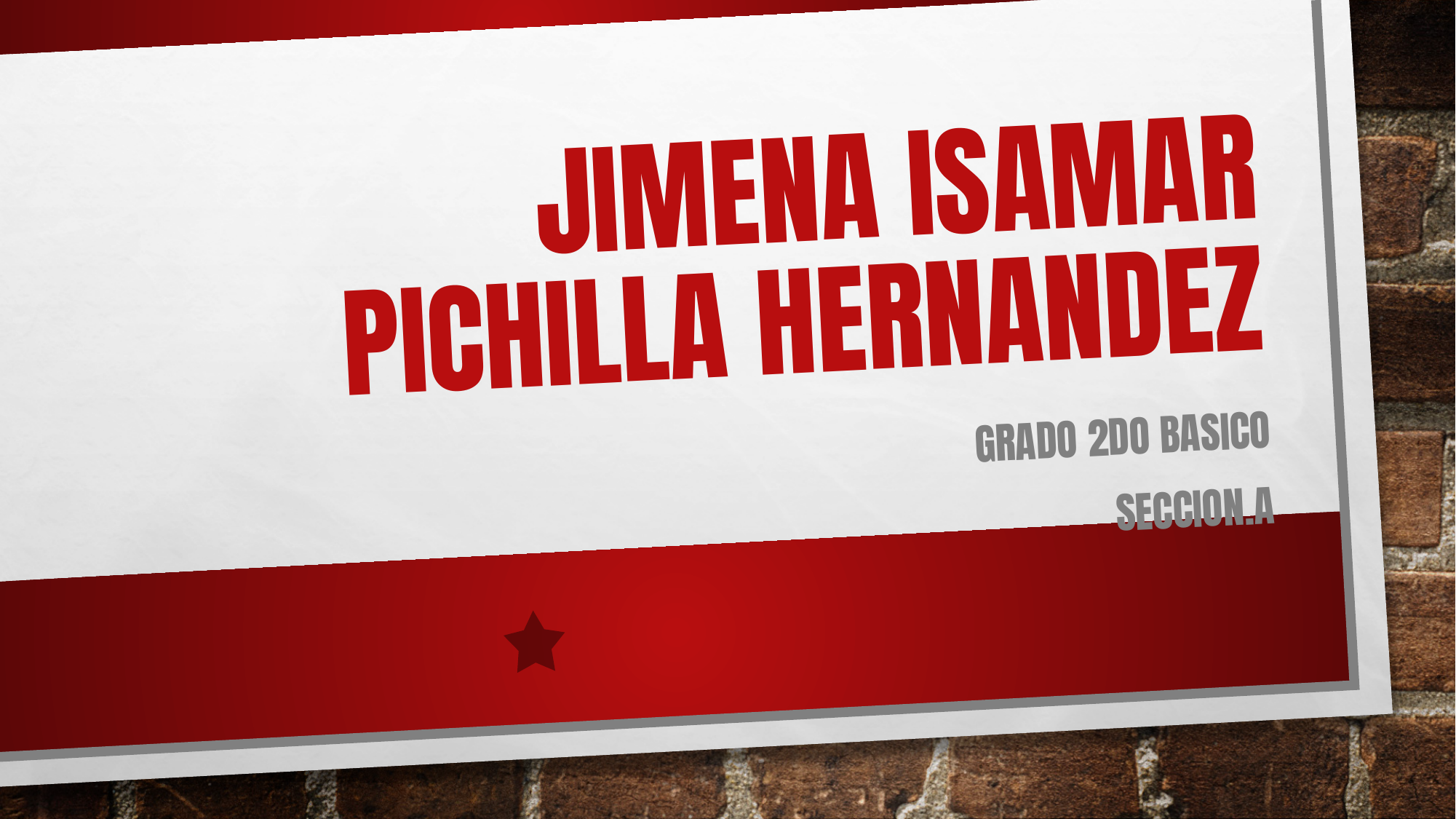

# jimena isamar pichilla hernandez
GRADO 2DO BASICO
SECCION.A